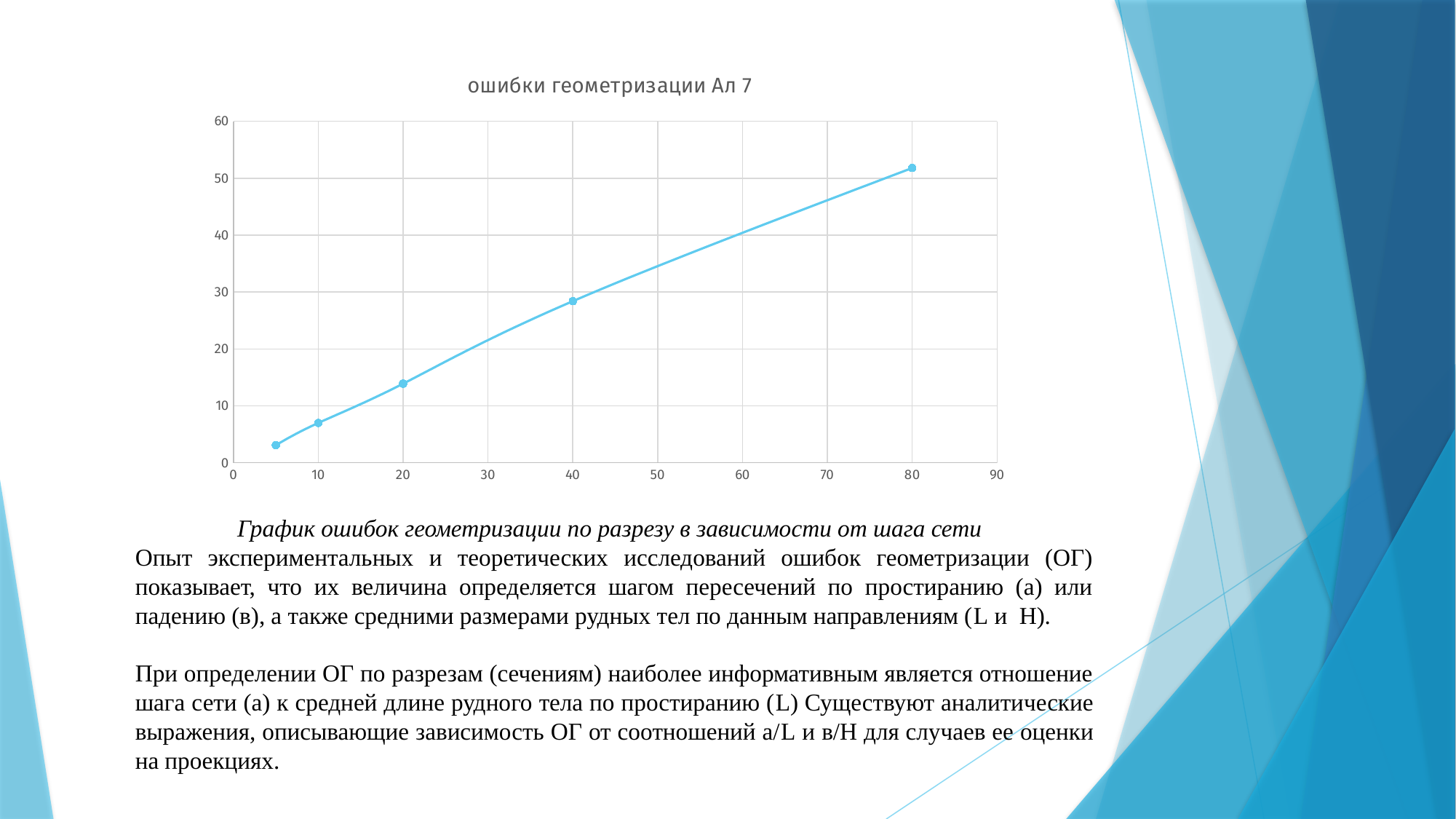

### Chart: ошибки геометризации Ал 7

| Category |  |
|---|---|
                 График ошибок геометризации по разрезу в зависимости от шага сети
Опыт экспериментальных и теоретических исследований ошибок геометризации (ОГ) показывает, что их величина определяется шагом пересечений по простиранию (а) или падению (в), а также средними размерами рудных тел по данным направлениям (L и  H).

При определении ОГ по разрезам (сечениям) наиболее информативным является отношение шага сети (а) к средней длине рудного тела по простиранию (L) Существуют аналитические выражения, описывающие зависимость ОГ от соотношений а/L и в/H для случаев ее оценки на проекциях.